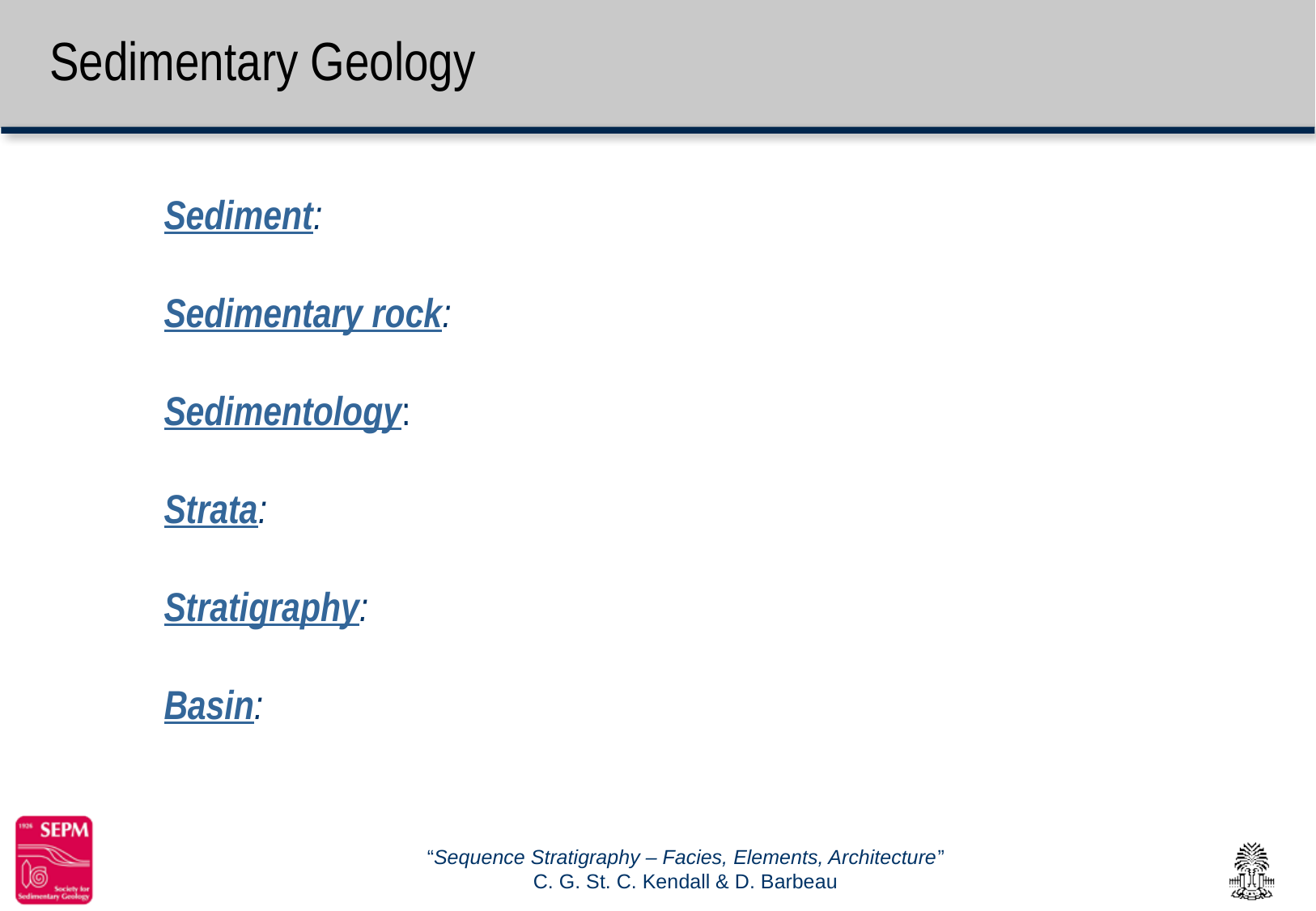

# Sedimentary Geology
Sediment:

Sedimentary rock:

Sedimentology:

Strata:

Stratigraphy:

Basin: